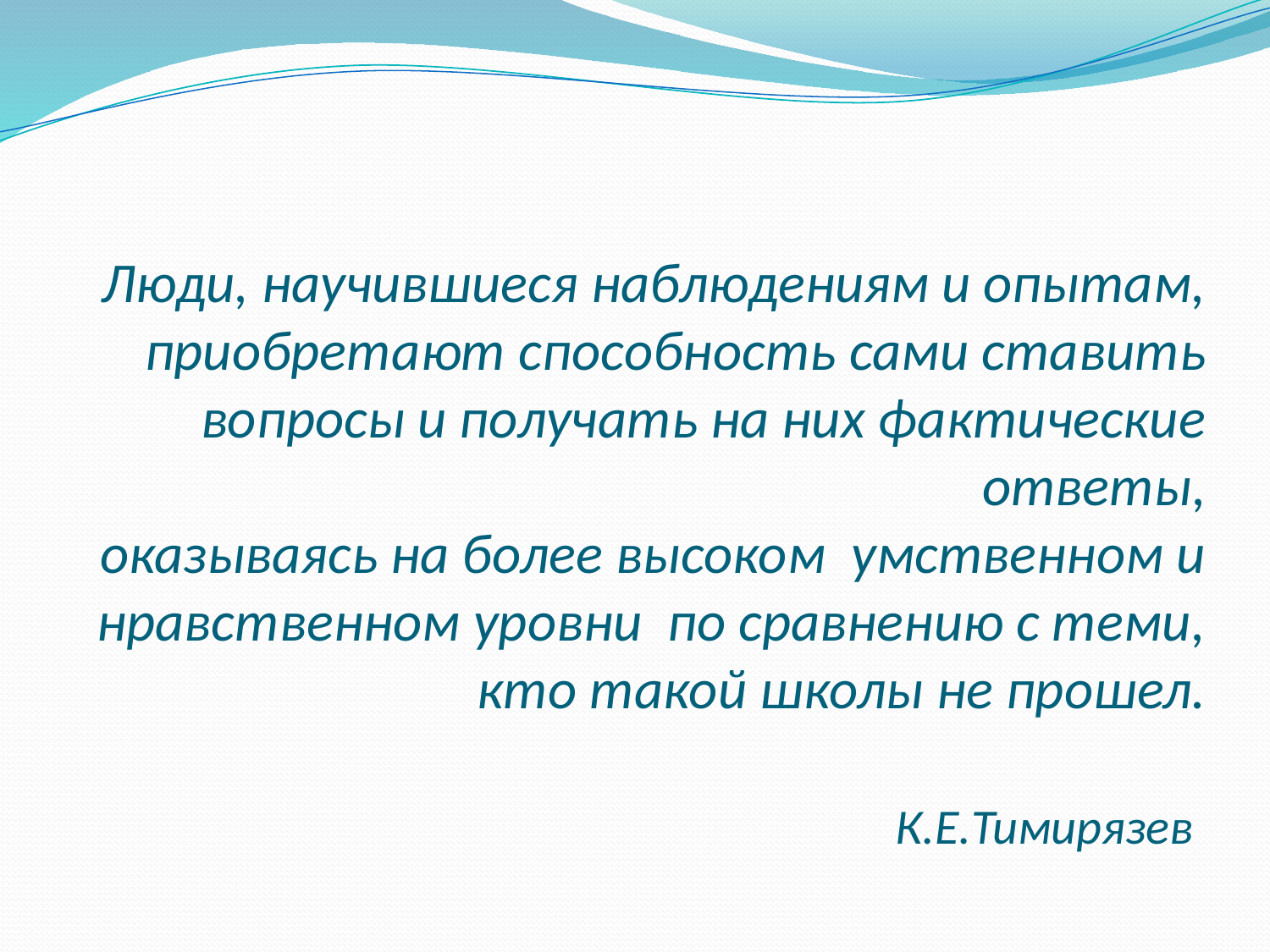

# Люди, научившиеся наблюдениям и опытам, приобретают способность сами ставить вопросы и получать на них фактические ответы, оказываясь на более высоком  умственном и нравственном уровни  по сравнению с теми, кто такой школы не прошел.                                                   К.Е.Тимирязев